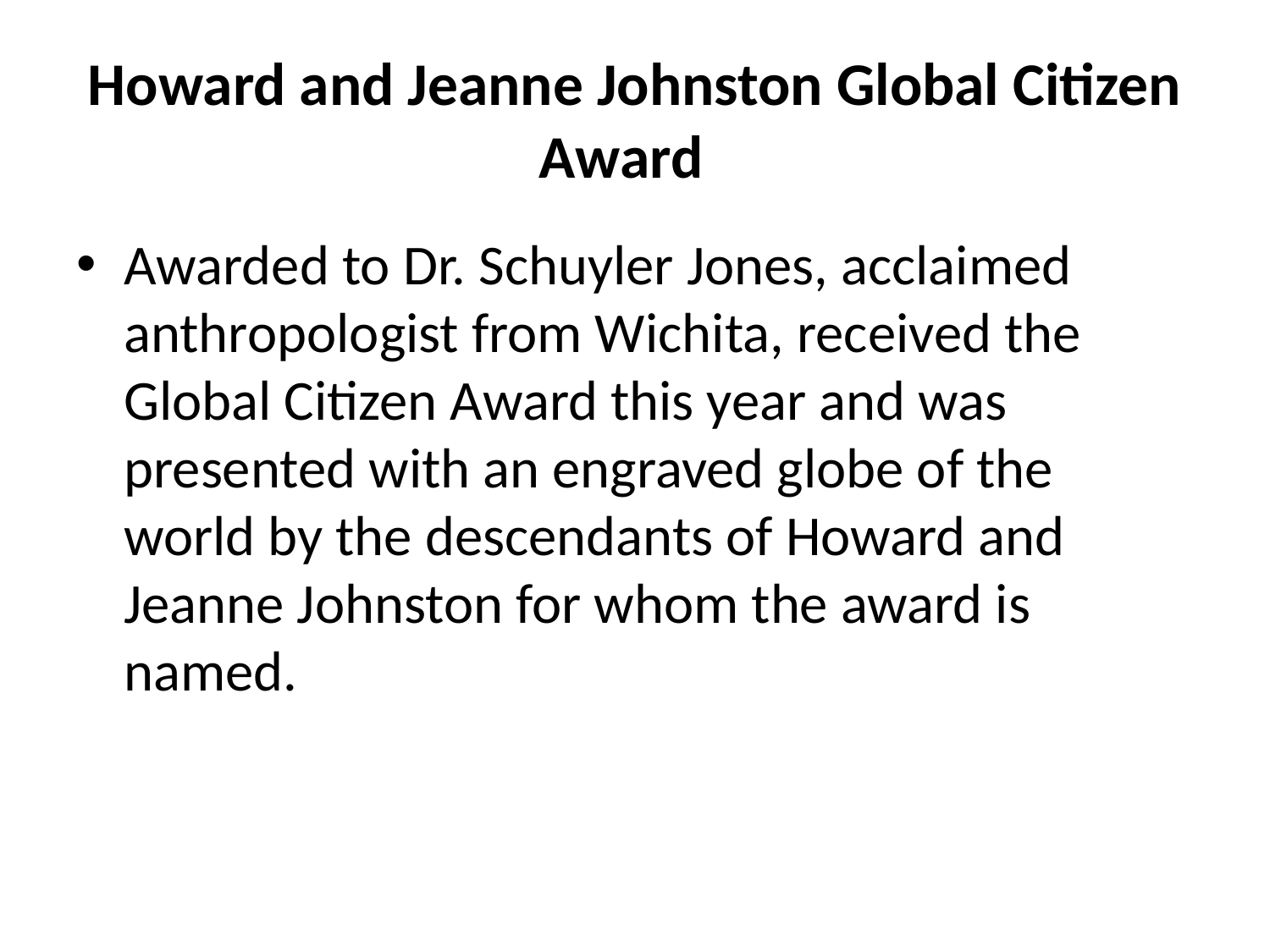

# Howard and Jeanne Johnston Global Citizen Award
Awarded to Dr. Schuyler Jones, acclaimed anthropologist from Wichita, received the Global Citizen Award this year and was presented with an engraved globe of the world by the descendants of Howard and Jeanne Johnston for whom the award is named.